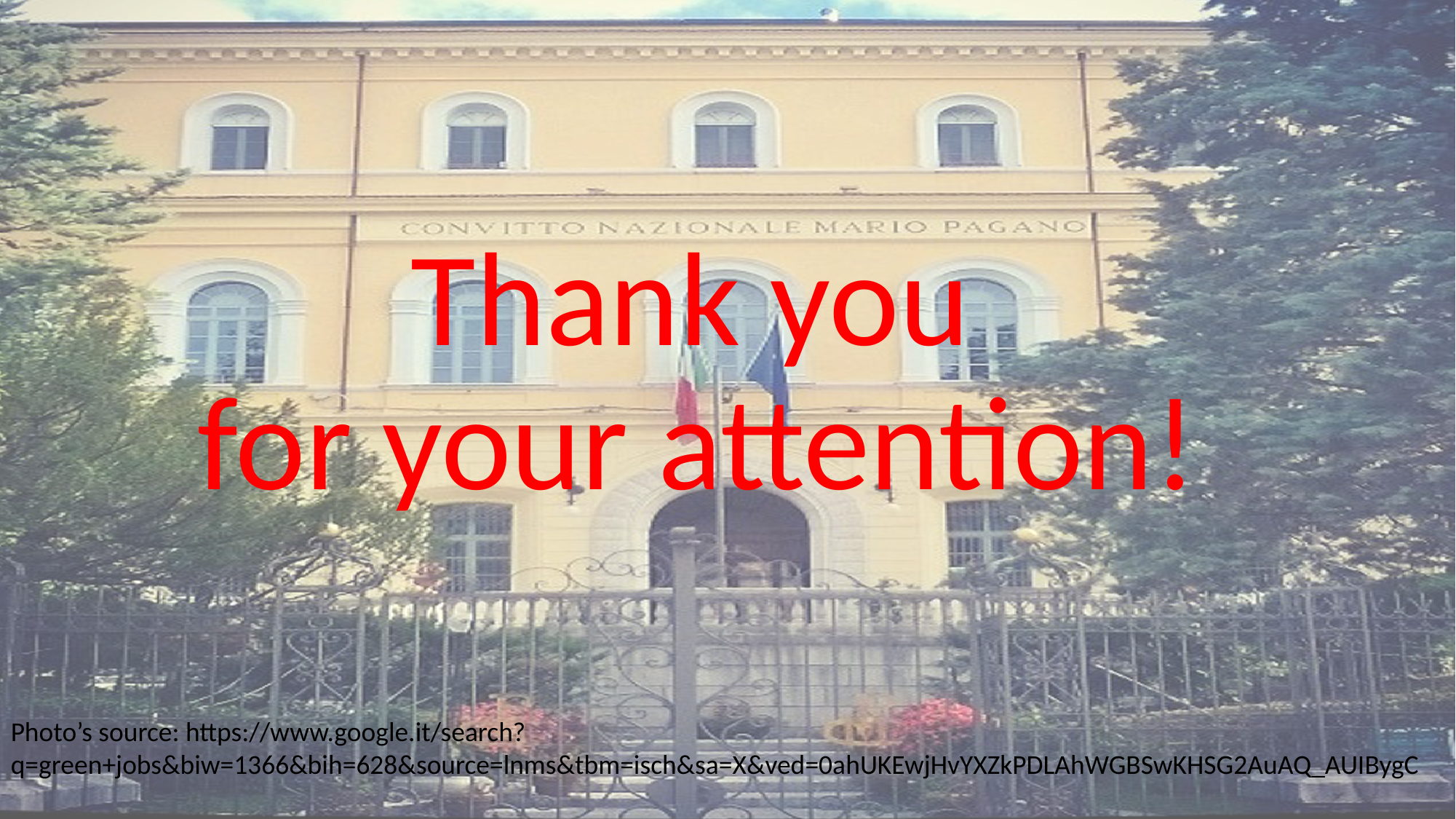

# Thank you for your attention!
Photo’s source: https://www.google.it/search?q=green+jobs&biw=1366&bih=628&source=lnms&tbm=isch&sa=X&ved=0ahUKEwjHvYXZkPDLAhWGBSwKHSG2AuAQ_AUIBygC